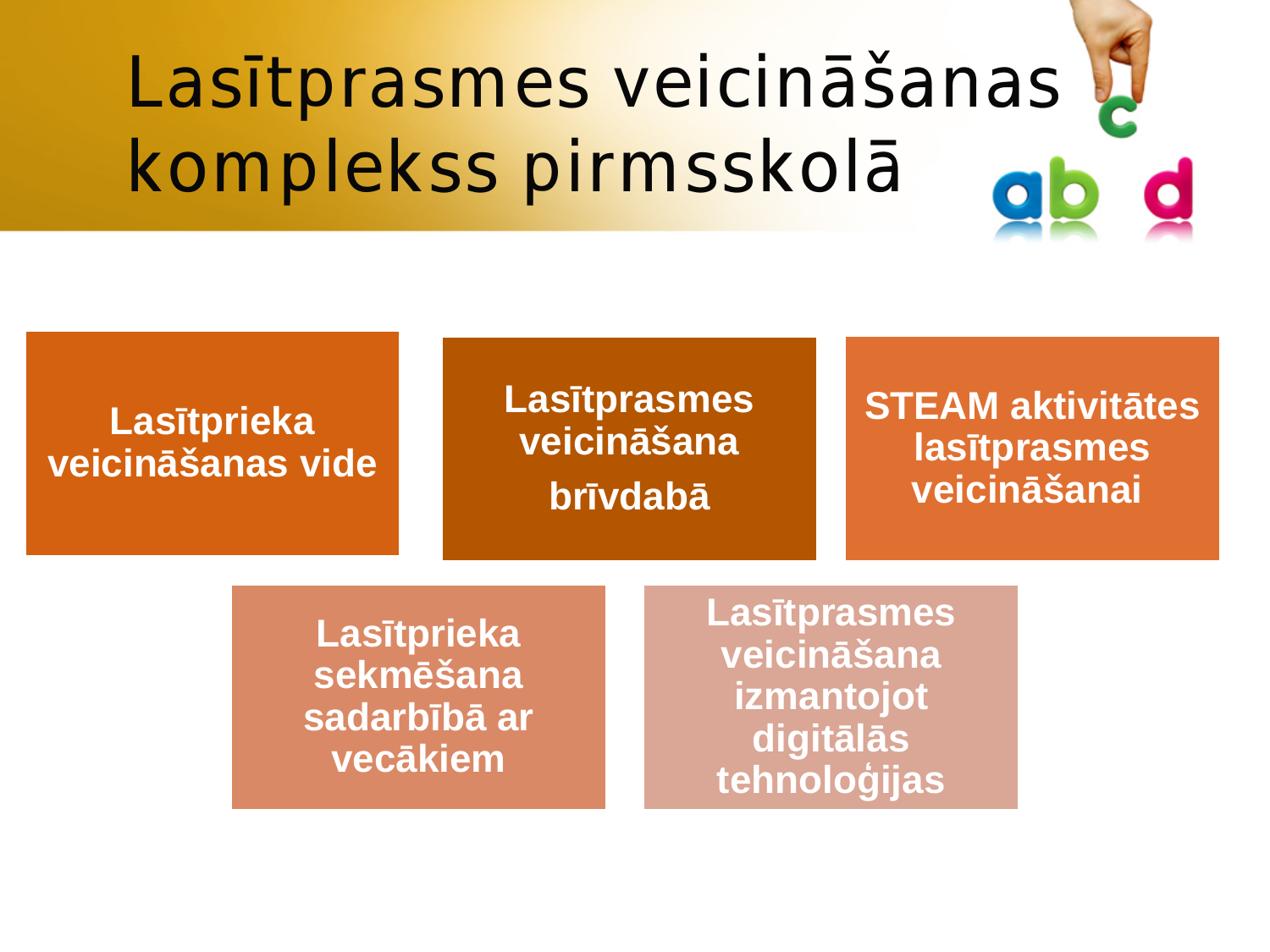

# Lasītprasmes veicināšanas komplekss pirmsskolā
Lasītprasmes veicināšana
brīvdabā
Lasītprieka veicināšanas vide
STEAM aktivitātes lasītprasmes veicināšanai
Lasītprieka sekmēšana sadarbībā ar vecākiem
Lasītprasmes veicināšana izmantojot digitālās tehnoloģijas